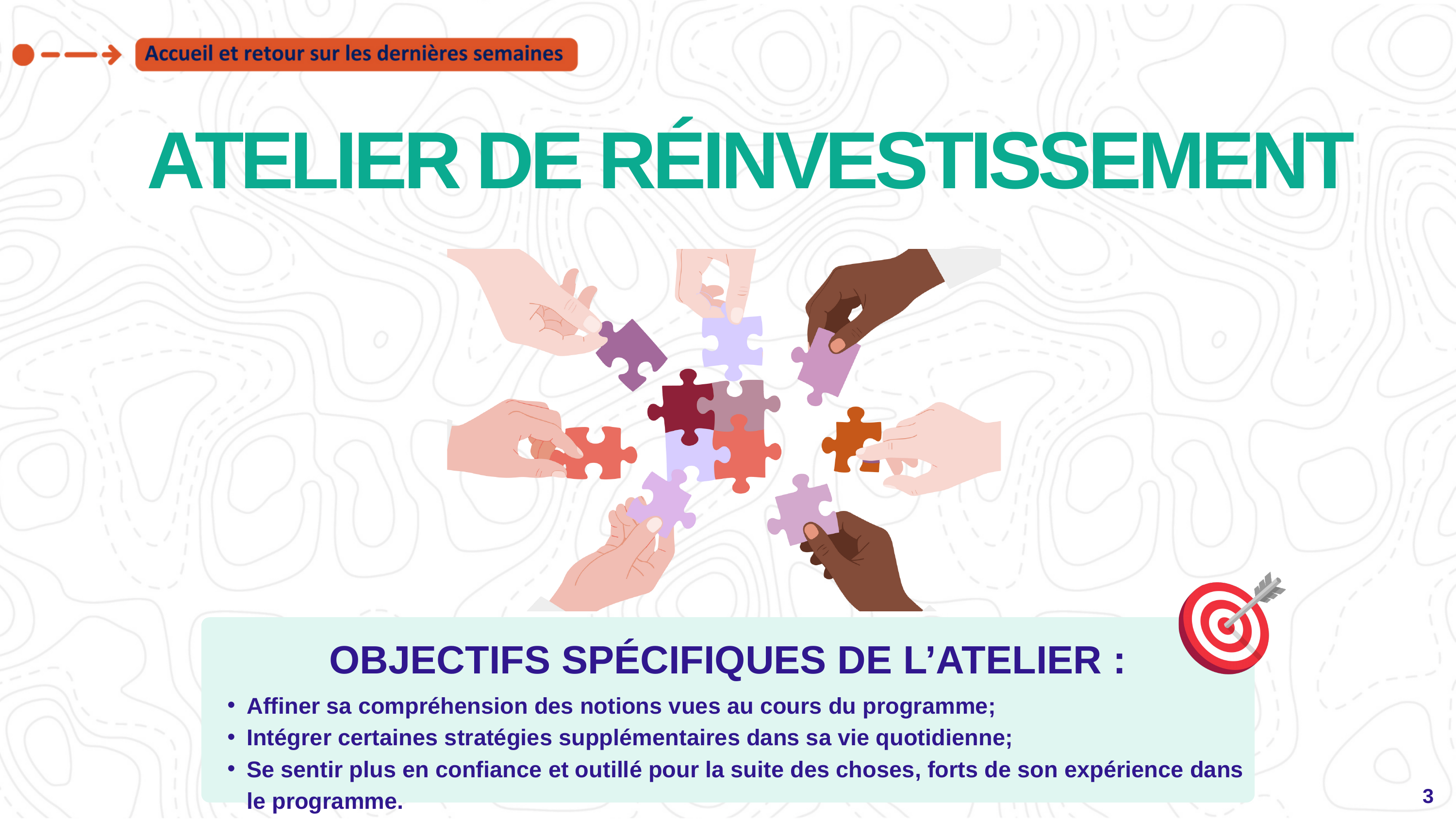

ATELIER DE RÉINVESTISSEMENT

OBJECTIFS SPÉCIFIQUES DE L’ATELIER :
Affiner sa compréhension des notions vues au cours du programme;
Intégrer certaines stratégies supplémentaires dans sa vie quotidienne;
Se sentir plus en confiance et outillé pour la suite des choses, forts de son expérience dans le programme.
3